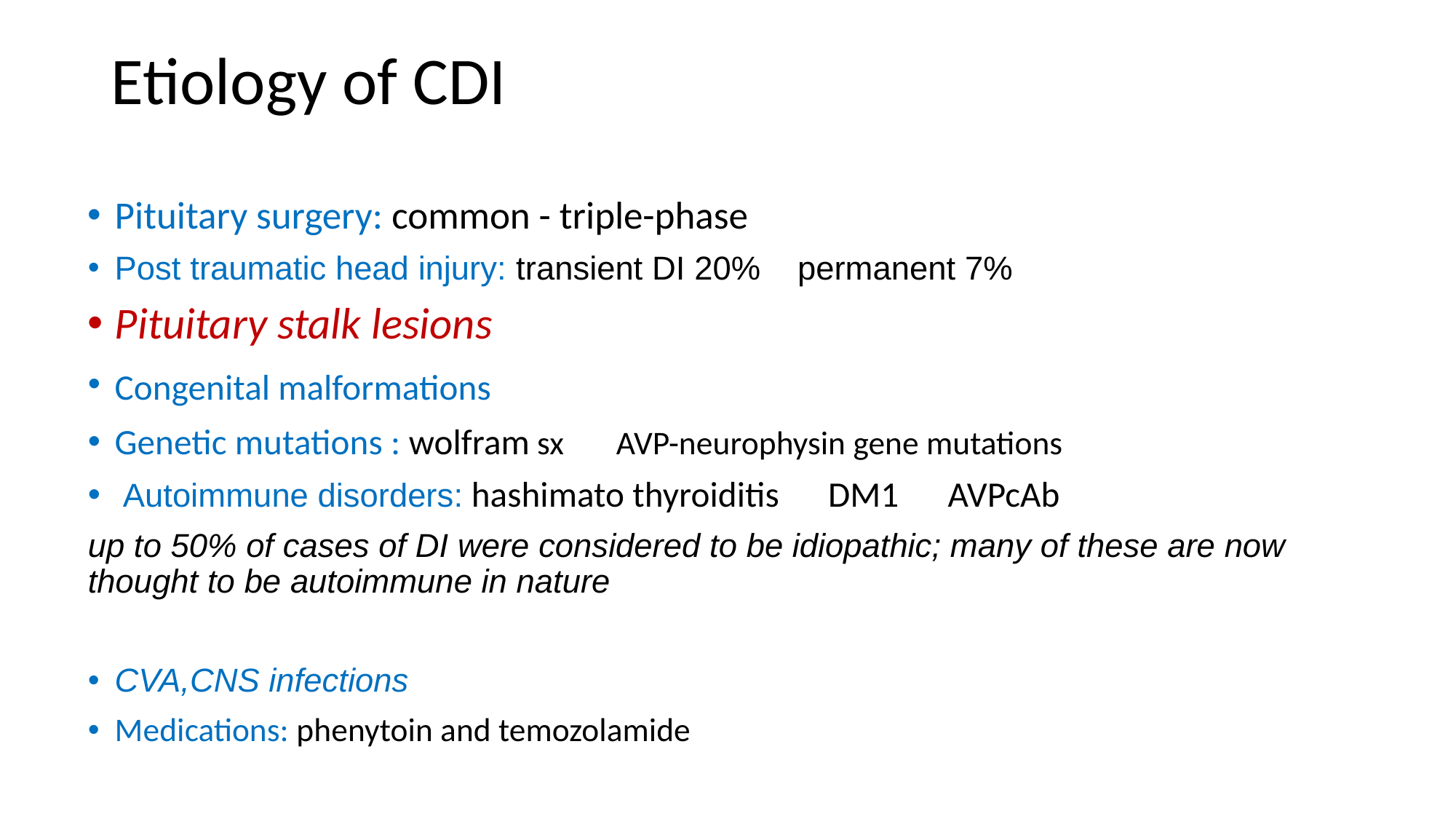

# Etiology of CDI

Pituitary surgery: common - triple-phase
Post traumatic head injury: transient DI 20%    permanent 7%
Pituitary stalk lesions
Congenital malformations
Genetic mutations : wolfram sx       AVP-neurophysin gene mutations
 Autoimmune disorders: hashimato thyroiditis      DM1      AVPcAb
up to 50% of cases of DI were considered to be idiopathic; many of these are now thought to be autoimmune in nature

CVA,CNS infections
Medications: phenytoin and temozolamide